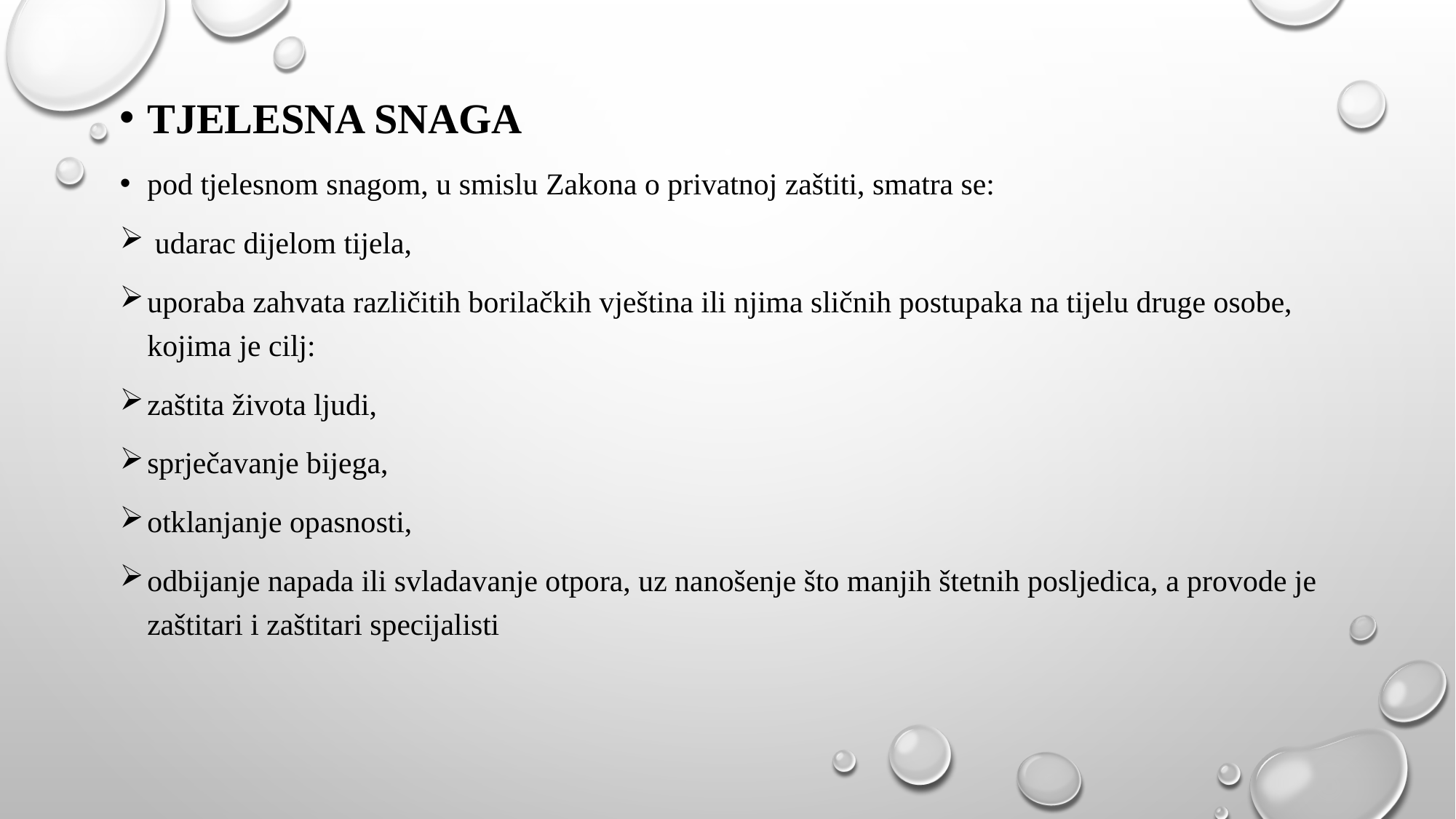

TJELESNA SNAGA
pod tjelesnom snagom, u smislu Zakona o privatnoj zaštiti, smatra se:
 udarac dijelom tijela,
uporaba zahvata različitih borilačkih vještina ili njima sličnih postupaka na tijelu druge osobe, kojima je cilj:
zaštita života ljudi,
sprječavanje bijega,
otklanjanje opasnosti,
odbijanje napada ili svladavanje otpora, uz nanošenje što manjih štetnih posljedica, a provode je zaštitari i zaštitari specijalisti